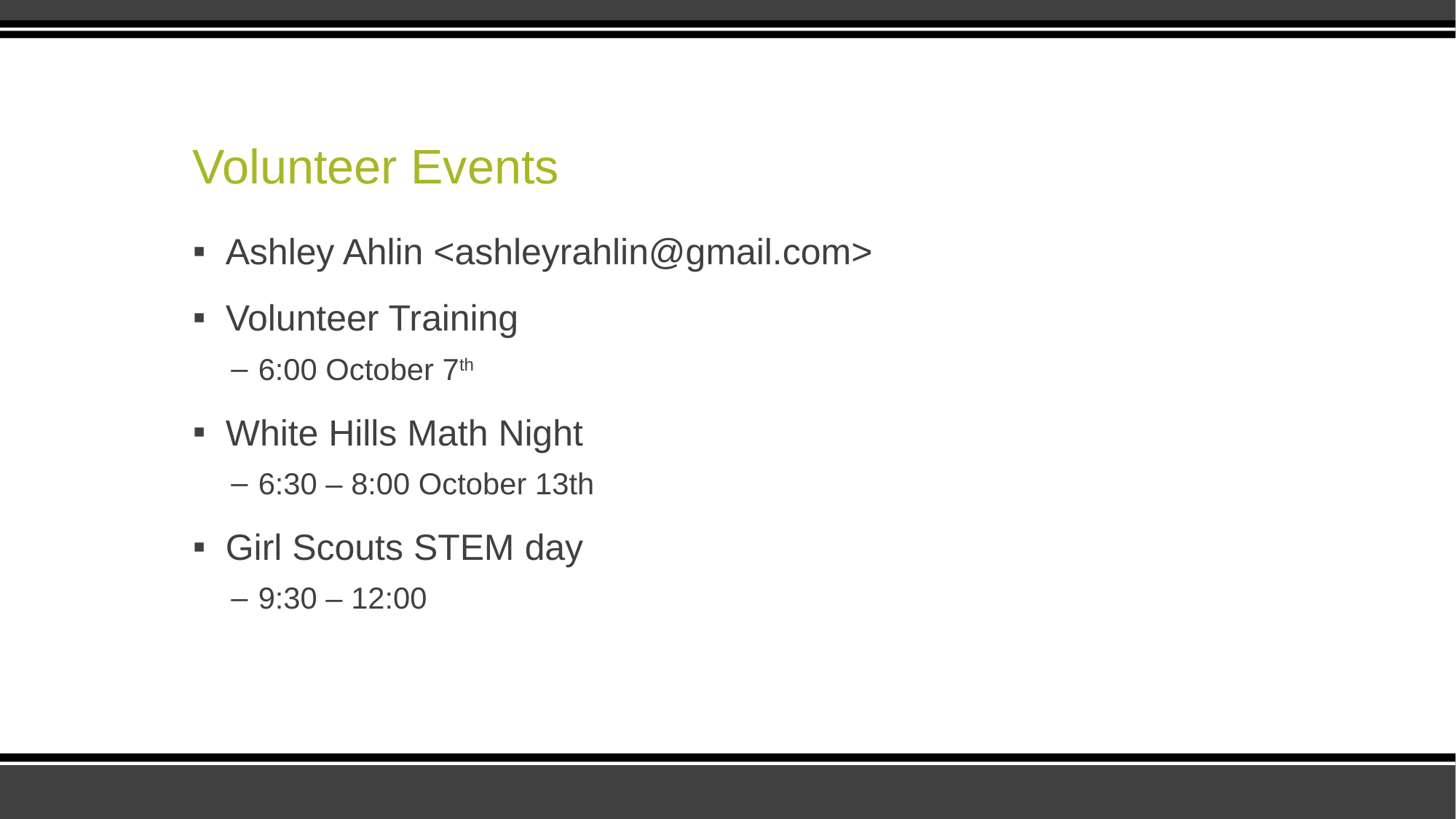

# Volunteer Events
Ashley Ahlin <ashleyrahlin@gmail.com>
Volunteer Training
6:00 October 7th
White Hills Math Night
6:30 – 8:00 October 13th
Girl Scouts STEM day
9:30 – 12:00